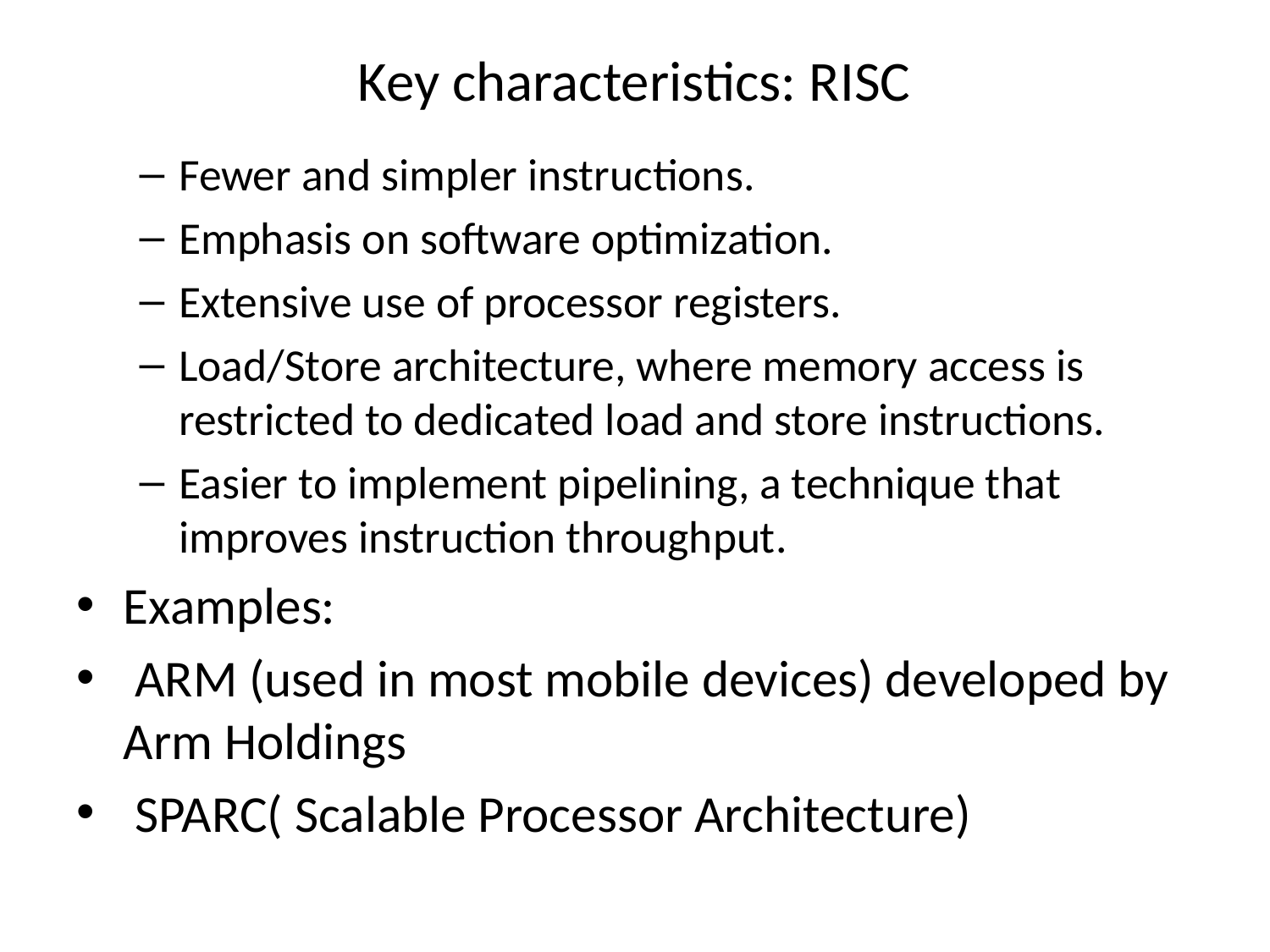

# Key characteristics: RISC
Fewer and simpler instructions.
Emphasis on software optimization.
Extensive use of processor registers.
Load/Store architecture, where memory access is restricted to dedicated load and store instructions.
Easier to implement pipelining, a technique that improves instruction throughput.
Examples:
 ARM (used in most mobile devices) developed by Arm Holdings
 SPARC( Scalable Processor Architecture)